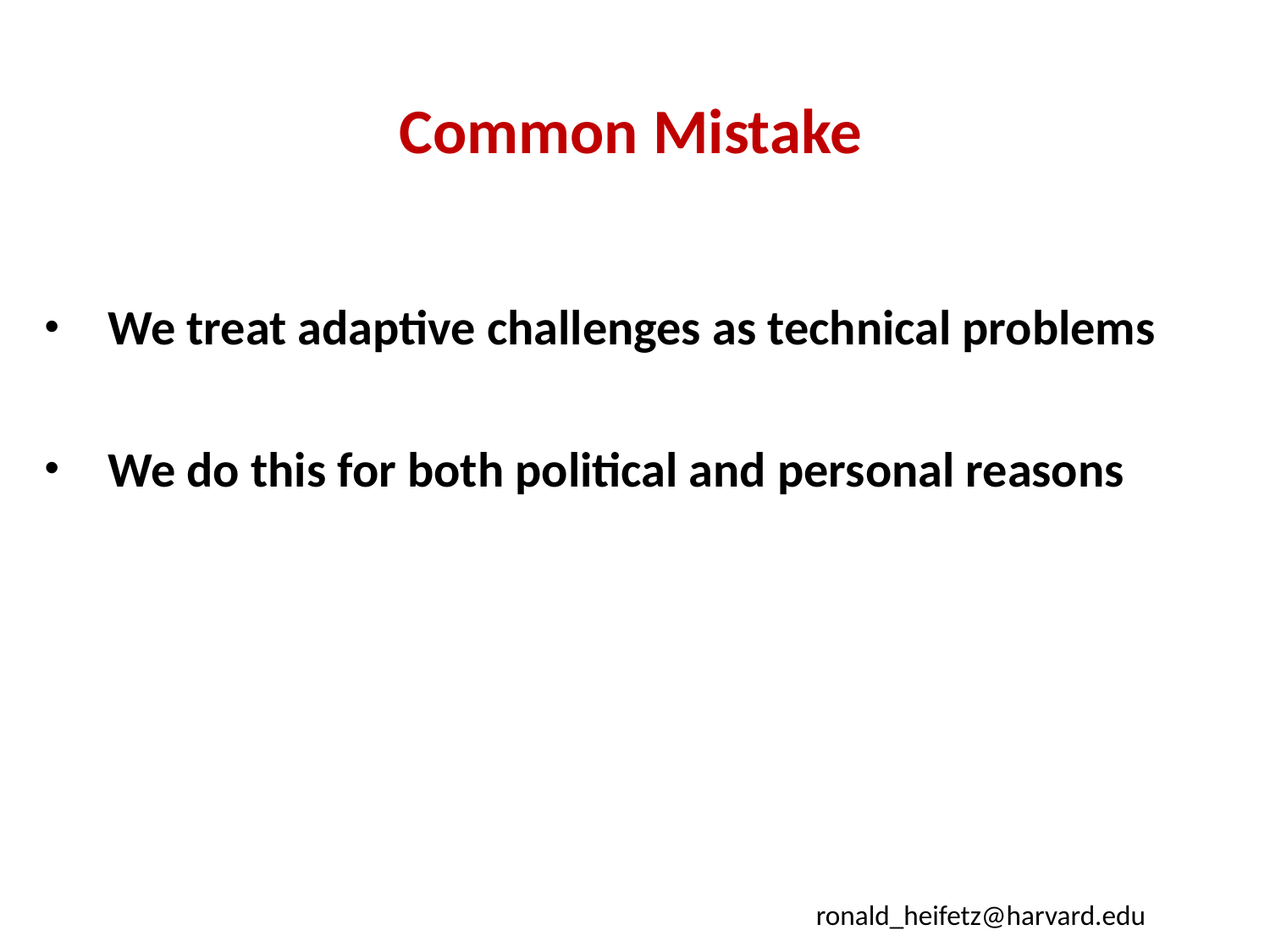

# Common Mistake
We treat adaptive challenges as technical problems

We do this for both political and personal reasons

ronald_heifetz@harvard.edu